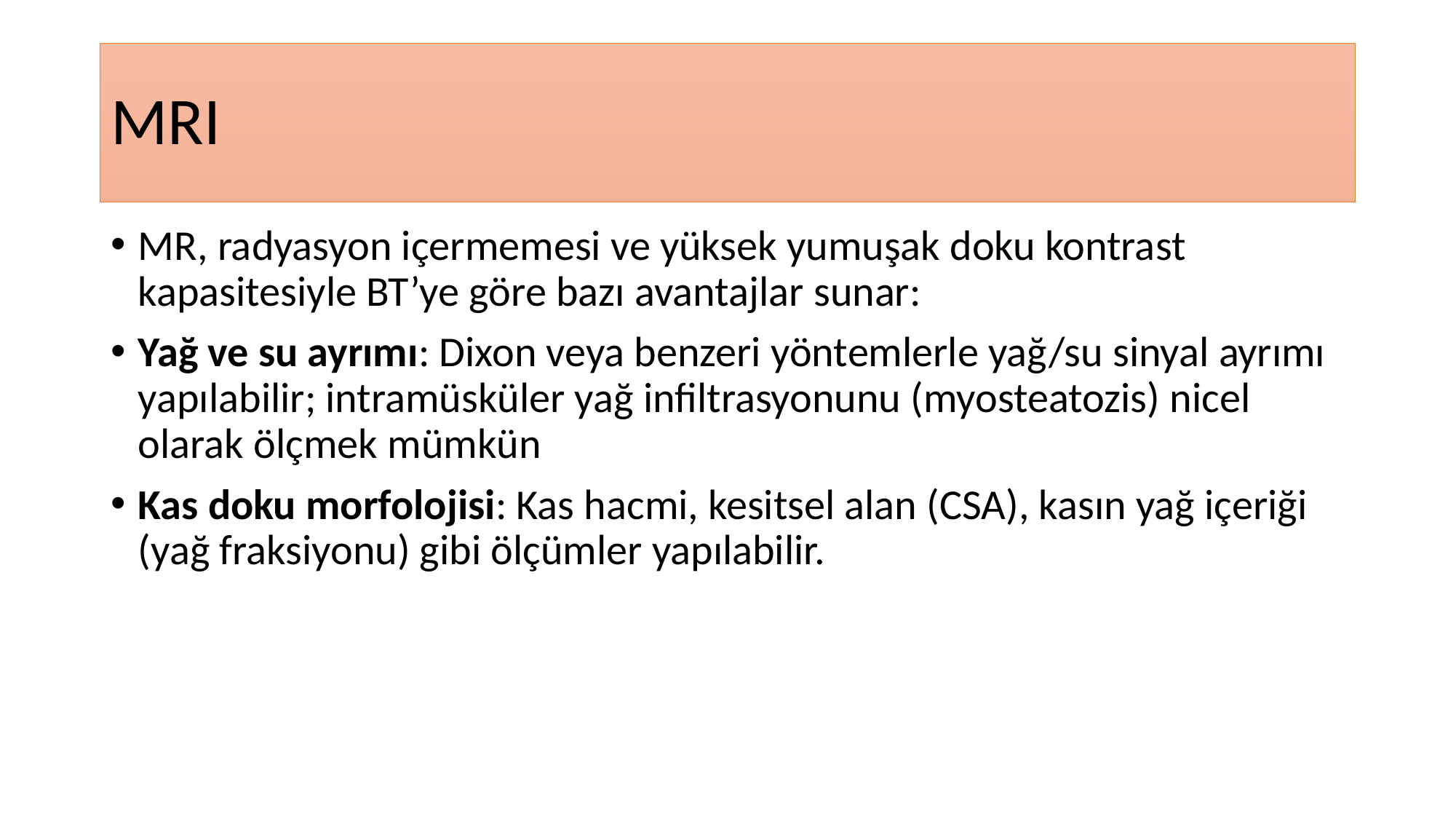

# MRI
MR, radyasyon içermemesi ve yüksek yumuşak doku kontrast kapasitesiyle BT’ye göre bazı avantajlar sunar:
Yağ ve su ayrımı: Dixon veya benzeri yöntemlerle yağ/su sinyal ayrımı yapılabilir; intramüsküler yağ infiltrasyonunu (myosteatozis) nicel olarak ölçmek mümkün
Kas doku morfolojisi: Kas hacmi, kesitsel alan (CSA), kasın yağ içeriği (yağ fraksiyonu) gibi ölçümler yapılabilir.